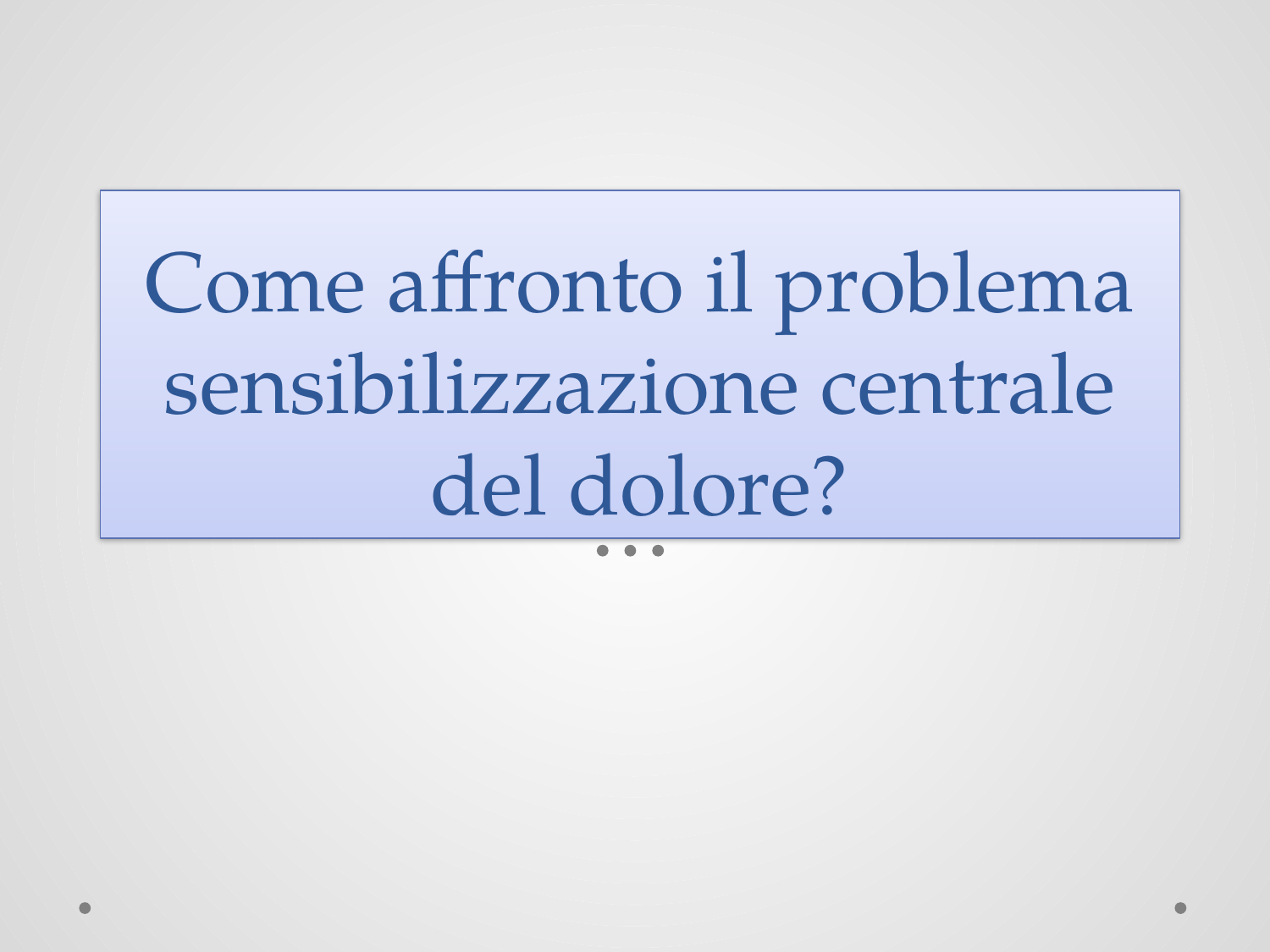

# Come affronto il problema sensibilizzazione centrale del dolore?